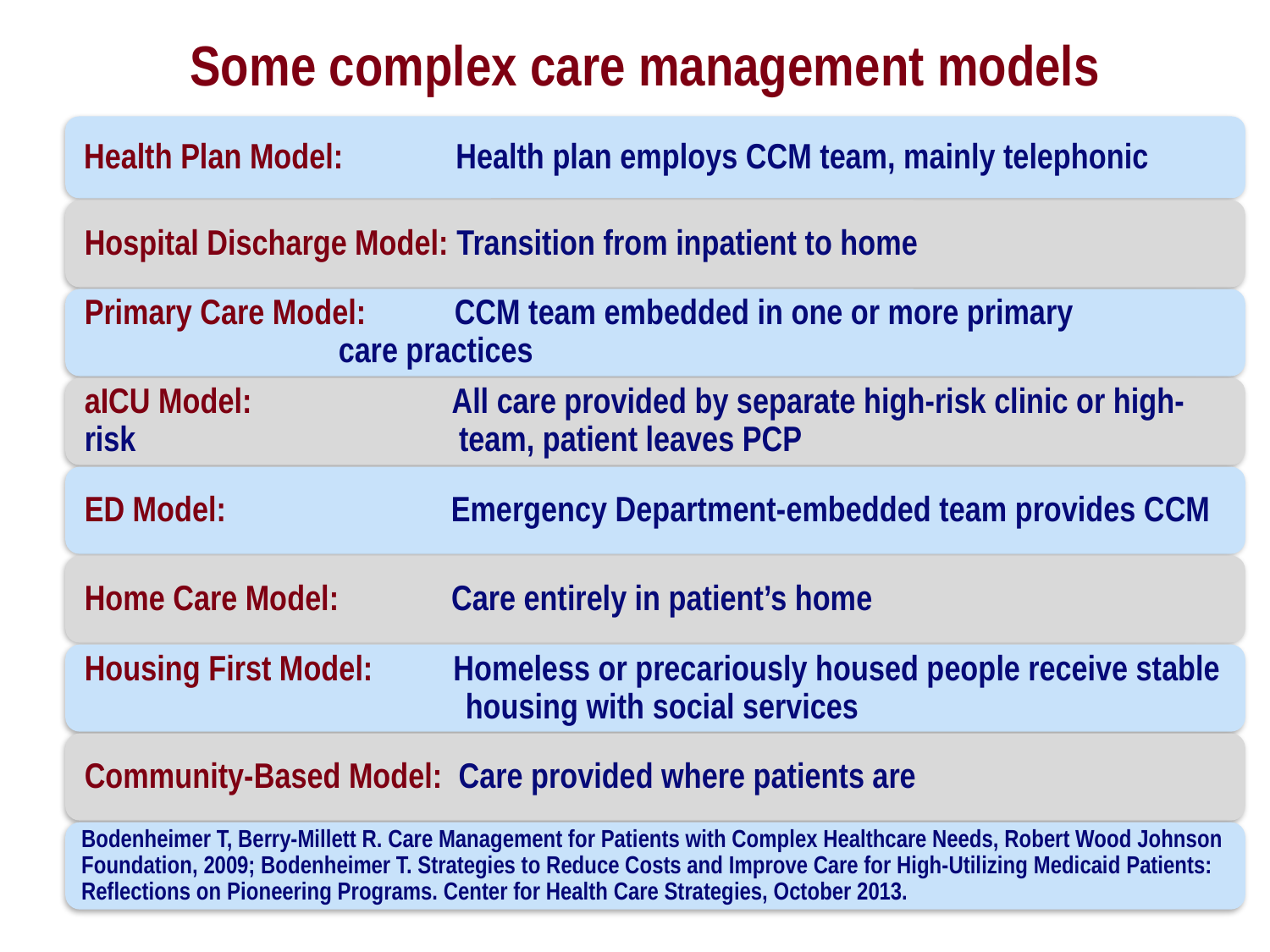

# Some complex care management models
Health Plan Model:              Health plan employs CCM team, mainly telephonic
Hospital Discharge Model: Transition from inpatient to home
Primary Care Model:           CCM team embedded in one or more primary  				care practices
aICU Model:                         All care provided by separate high-risk clinic or high-risk 		               team, patient leaves PCP
ED Model:                            Emergency Department-embedded team provides CCM
Home Care Model:              Care entirely in patient’s home
Housing First Model:          Homeless or precariously housed people receive stable 			housing with social services
Community-Based Model:  Care provided where patients are
Bodenheimer T, Berry-Millett R. Care Management for Patients with Complex Healthcare Needs, Robert Wood Johnson Foundation, 2009; Bodenheimer T. Strategies to Reduce Costs and Improve Care for High-Utilizing Medicaid Patients: Reflections on Pioneering Programs. Center for Health Care Strategies, October 2013.